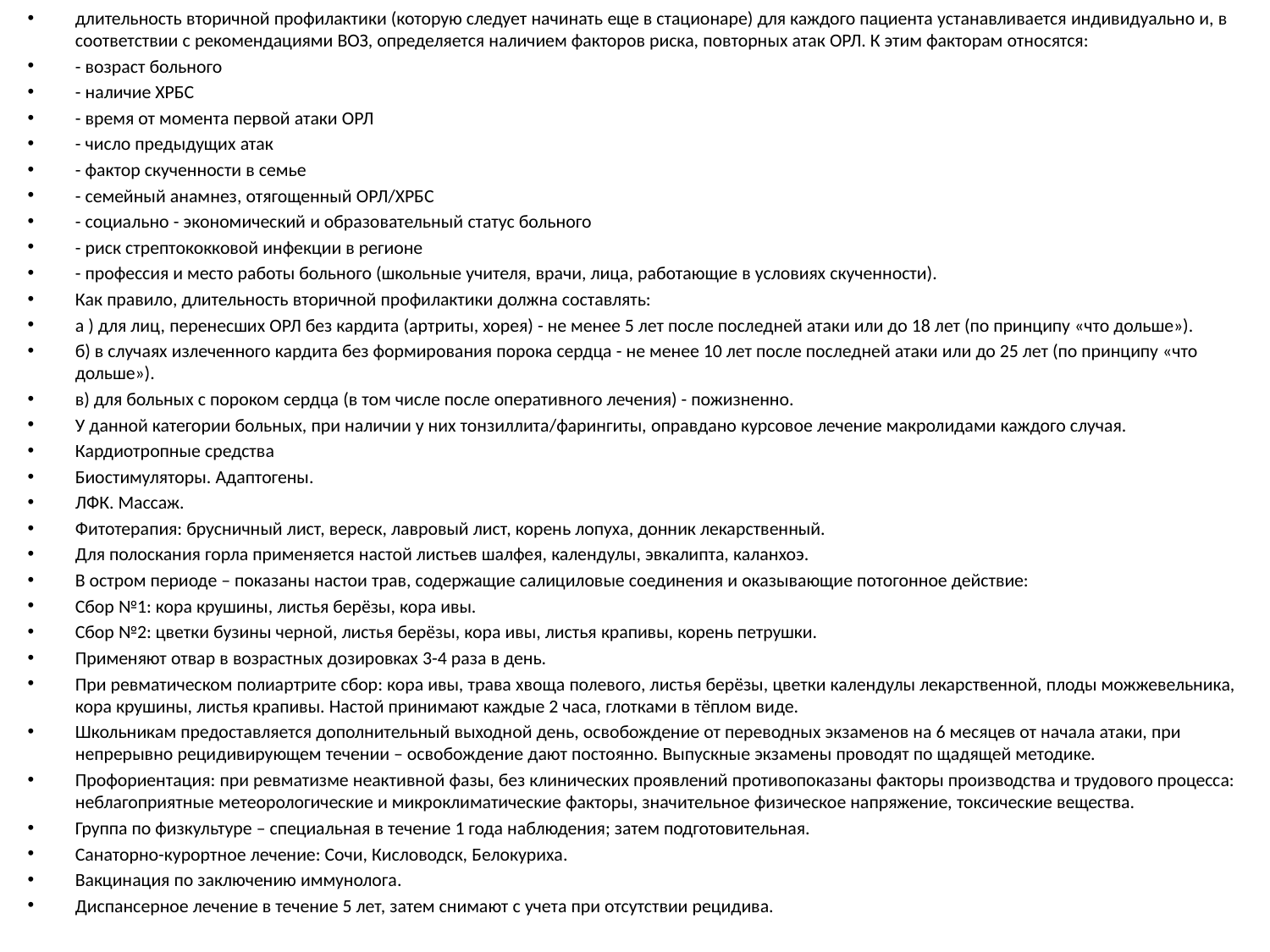

длительность вторичной профилактики (которую следует начинать еще в стационаре) для каждого пациента устанавливается индивидуально и, в соответствии с рекомендациями ВОЗ, определяется наличием факторов риска, повторных атак ОРЛ. К этим факторам относятся:
- возраст больного
- наличие ХРБС
- время от момента первой атаки ОРЛ
- число предыдущих атак
- фактор скученности в семье
- семейный анамнез, отягощенный ОРЛ/ХРБС
- социально - экономический и образовательный статус больного
- риск стрептококковой инфекции в регионе
- профессия и место работы больного (школьные учителя, врачи, лица, работающие в условиях скученности).
Как правило, длительность вторичной профилактики должна составлять:
а ) для лиц, перенесших ОРЛ без кардита (артриты, хорея) - не менее 5 лет после последней атаки или до 18 лет (по принципу «что дольше»).
б) в случаях излеченного кардита без формирования порока сердца - не менее 10 лет после последней атаки или до 25 лет (по принципу «что дольше»).
в) для больных с пороком сердца (в том числе после оперативного лечения) - пожизненно.
У данной категории больных, при наличии у них тонзиллита/фарингиты, оправдано курсовое лечение макролидами каждого случая.
Кардиотропные средства
Биостимуляторы. Адаптогены.
ЛФК. Массаж.
Фитотерапия: брусничный лист, вереск, лавровый лист, корень лопуха, донник лекарственный.
Для полоскания горла применяется настой листьев шалфея, календулы, эвкалипта, каланхоэ.
В остром периоде – показаны настои трав, содержащие салициловые соединения и оказывающие потогонное действие:
Сбор №1: кора крушины, листья берёзы, кора ивы.
Сбор №2: цветки бузины черной, листья берёзы, кора ивы, листья крапивы, корень петрушки.
Применяют отвар в возрастных дозировках 3-4 раза в день.
При ревматическом полиартрите сбор: кора ивы, трава хвоща полевого, листья берёзы, цветки календулы лекарственной, плоды можжевельника, кора крушины, листья крапивы. Настой принимают каждые 2 часа, глотками в тёплом виде.
Школьникам предоставляется дополнительный выходной день, освобождение от переводных экзаменов на 6 месяцев от начала атаки, при непрерывно рецидивирующем течении – освобождение дают постоянно. Выпускные экзамены проводят по щадящей методике.
Профориентация: при ревматизме неактивной фазы, без клинических проявлений противопоказаны факторы производства и трудового процесса: неблагоприятные метеорологические и микроклиматические факторы, значительное физическое напряжение, токсические вещества.
Группа по физкультуре – специальная в течение 1 года наблюдения; затем подготовительная.
Санаторно-курортное лечение: Сочи, Кисловодск, Белокуриха.
Вакцинация по заключению иммунолога.
Диспансерное лечение в течение 5 лет, затем снимают с учета при отсутствии рецидива.